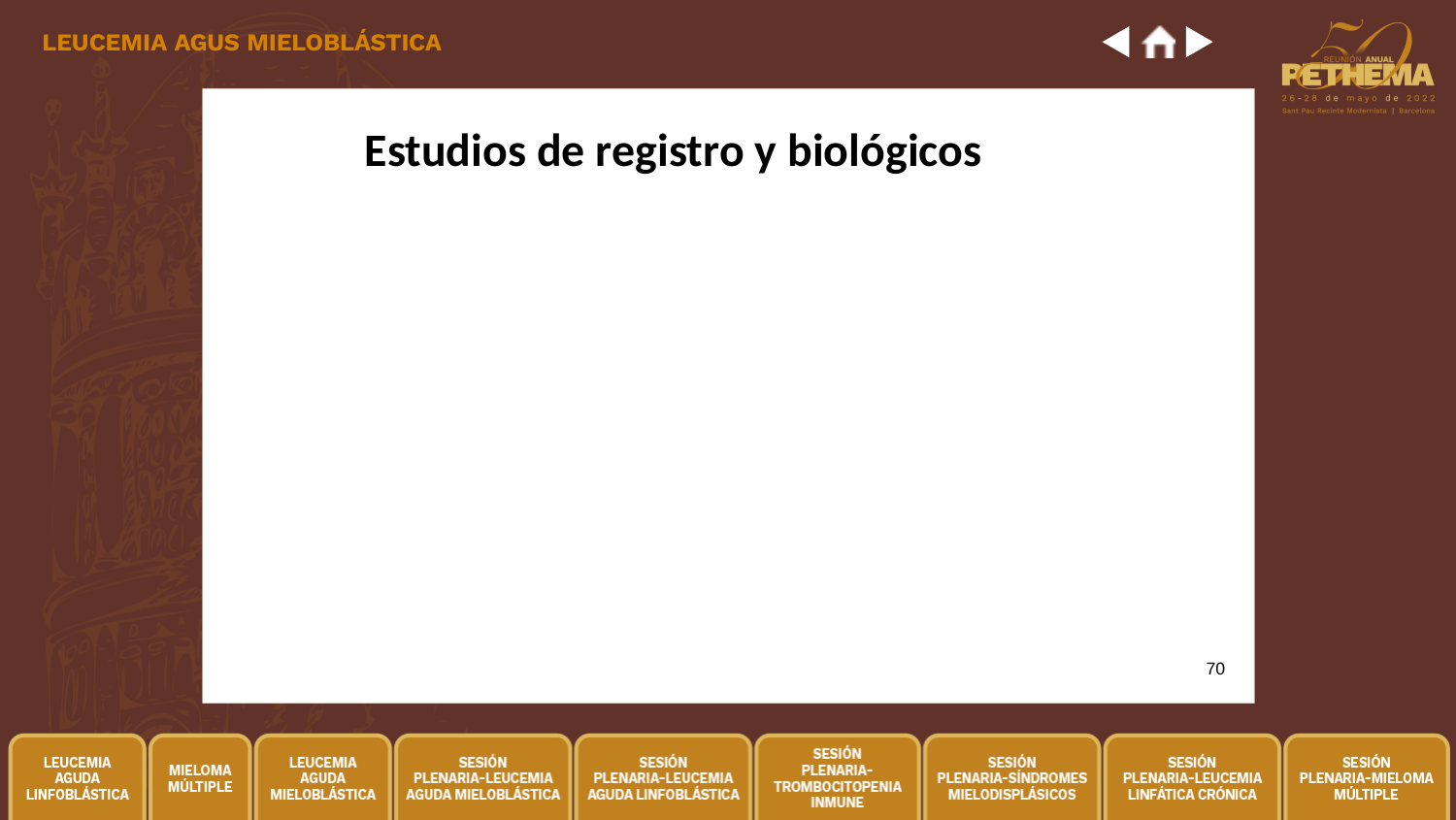

LEUCEMIA AGUS MIELOBLÁSTICA
# Estudios de registro y biológicos
70